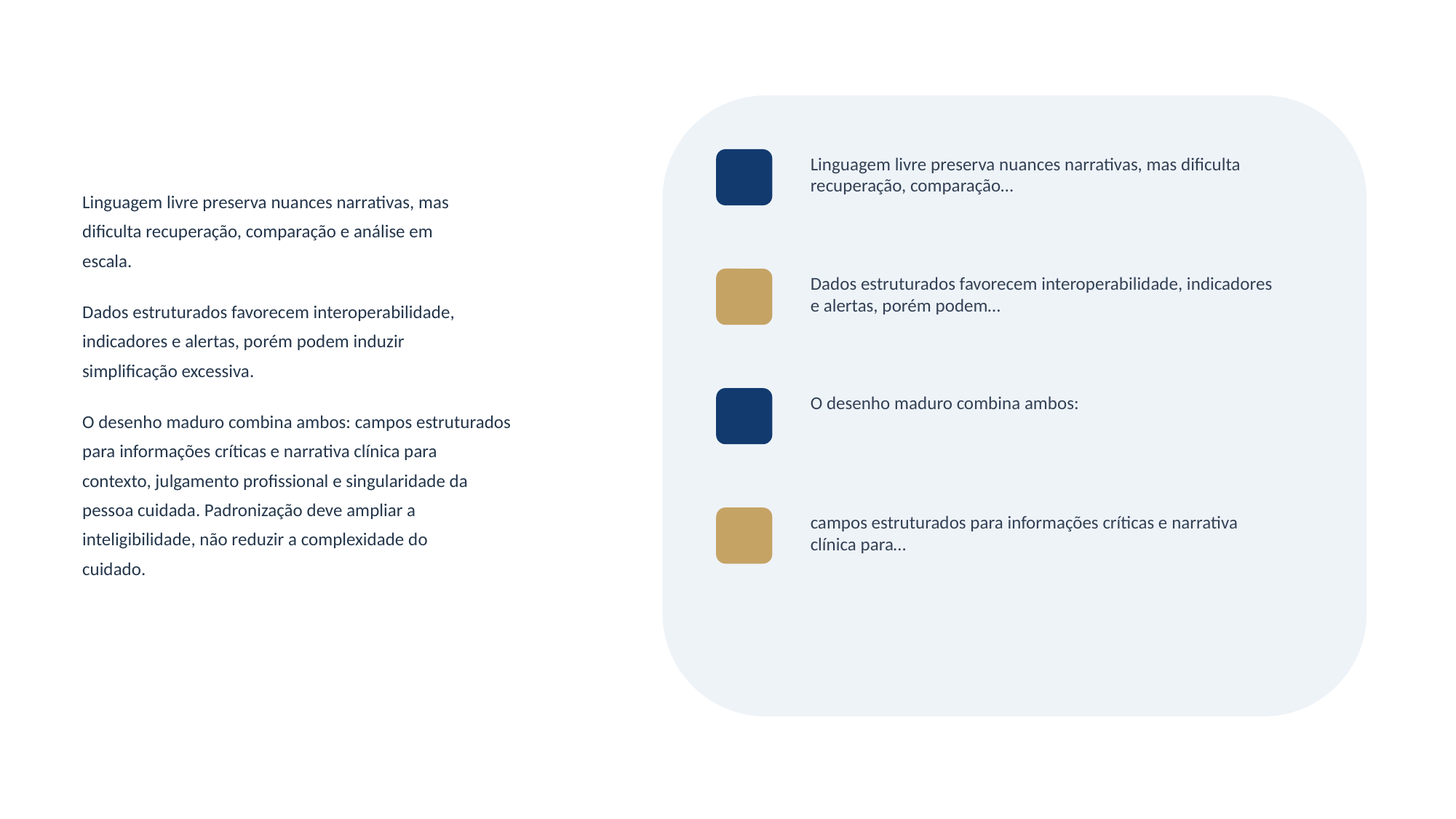

Linguagem livre preserva nuances narrativas, mas dificulta recuperação, comparação…

Linguagem livre preserva nuances narrativas, mas
dificulta recuperação, comparação e análise em
escala.

Dados estruturados favorecem interoperabilidade,
indicadores e alertas, porém podem induzir
simplificação excessiva.

O desenho maduro combina ambos: campos estruturados
para informações críticas e narrativa clínica para
contexto, julgamento profissional e singularidade da
pessoa cuidada. Padronização deve ampliar a
inteligibilidade, não reduzir a complexidade do
cuidado.
Dados estruturados favorecem interoperabilidade, indicadores e alertas, porém podem…

O desenho maduro combina ambos:

campos estruturados para informações críticas e narrativa clínica para…